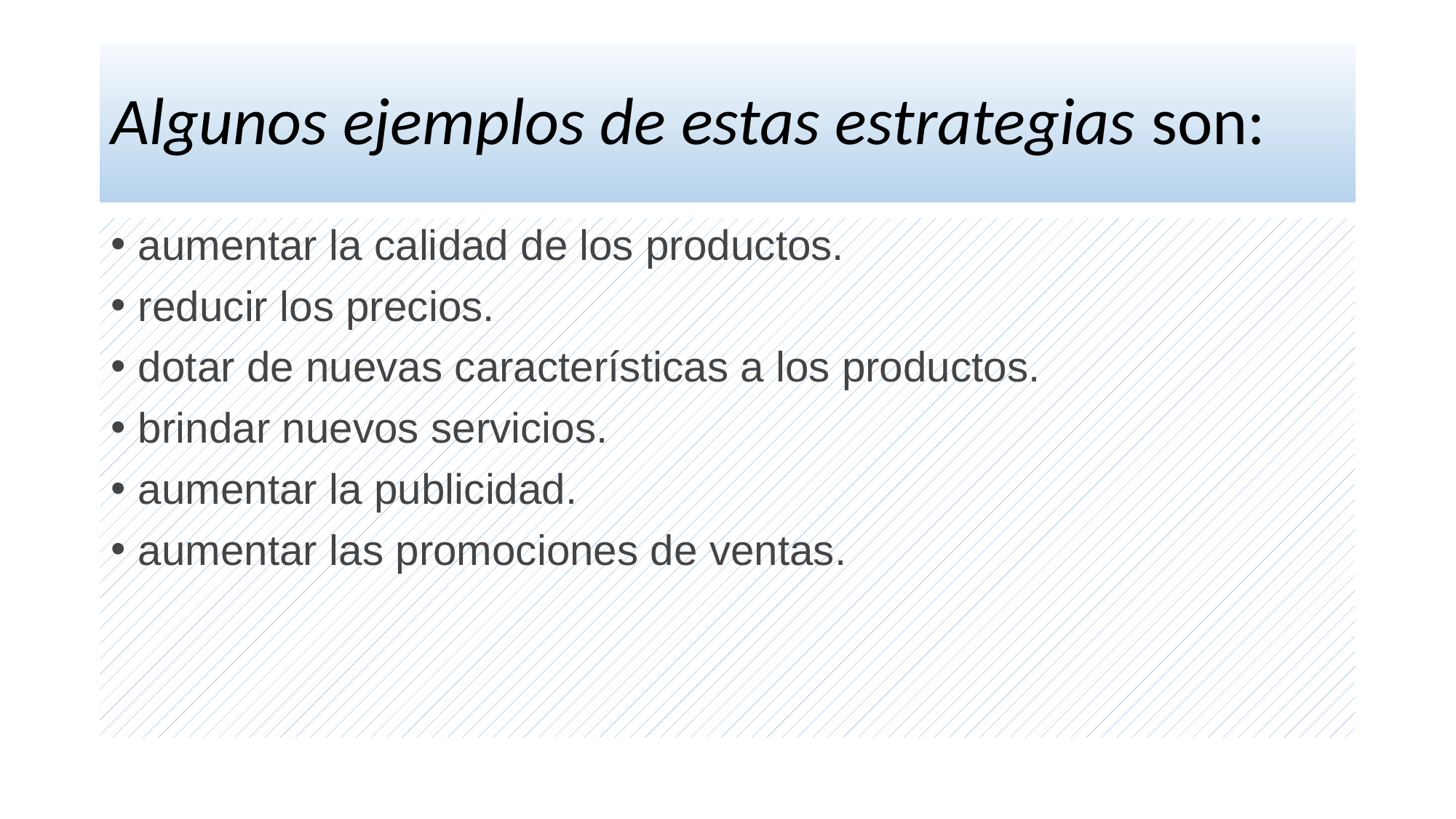

# Algunos ejemplos de estas estrategias son:
aumentar la calidad de los productos.
reducir los precios.
dotar de nuevas características a los productos.
brindar nuevos servicios.
aumentar la publicidad.
aumentar las promociones de ventas.